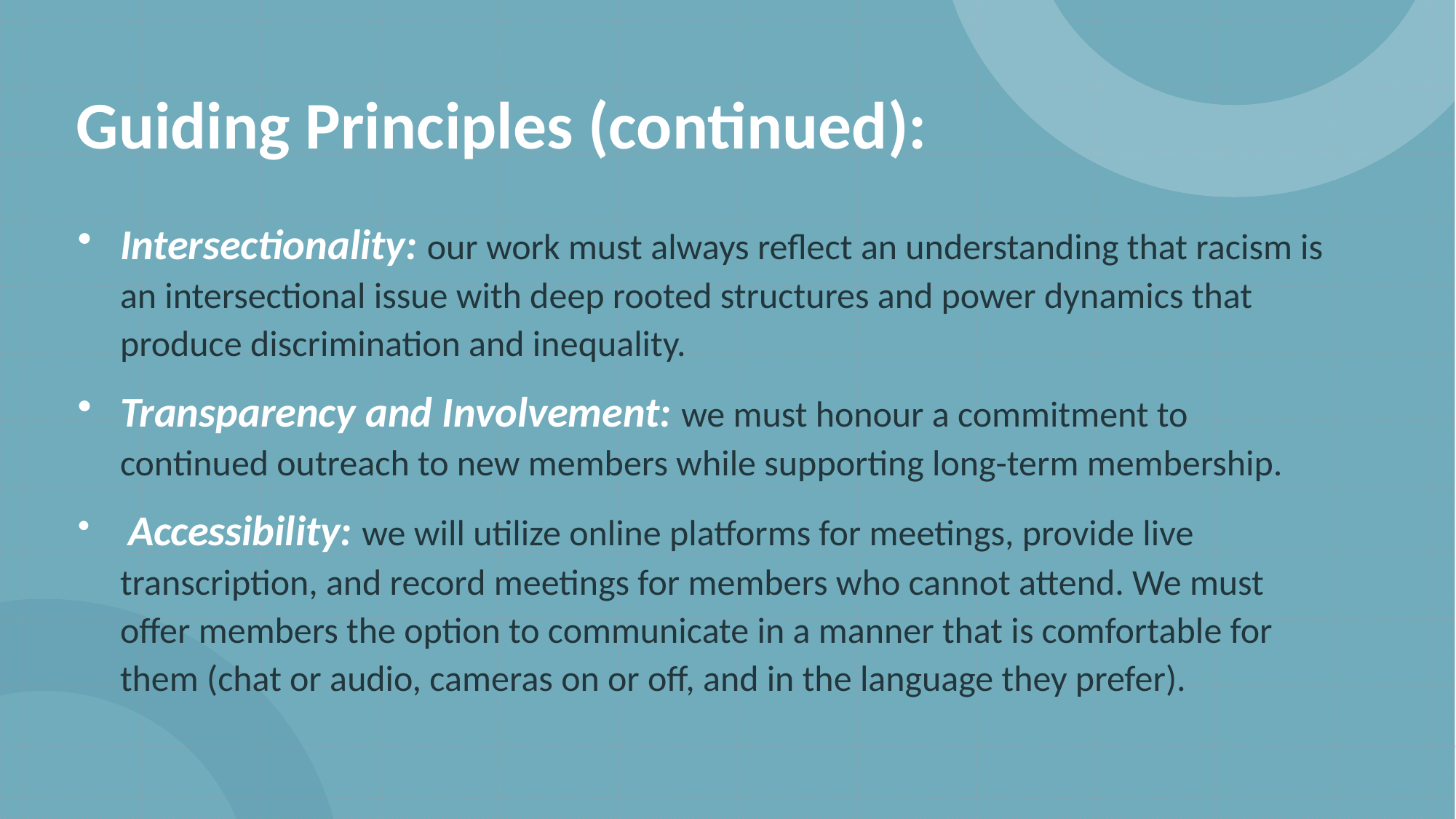

# Guiding Principles (continued):
Intersectionality: our work must always reflect an understanding that racism is an intersectional issue with deep rooted structures and power dynamics that produce discrimination and inequality.
Transparency and Involvement: we must honour a commitment to continued outreach to new members while supporting long-term membership.
 Accessibility: we will utilize online platforms for meetings, provide live transcription, and record meetings for members who cannot attend. We must offer members the option to communicate in a manner that is comfortable for them (chat or audio, cameras on or off, and in the language they prefer).